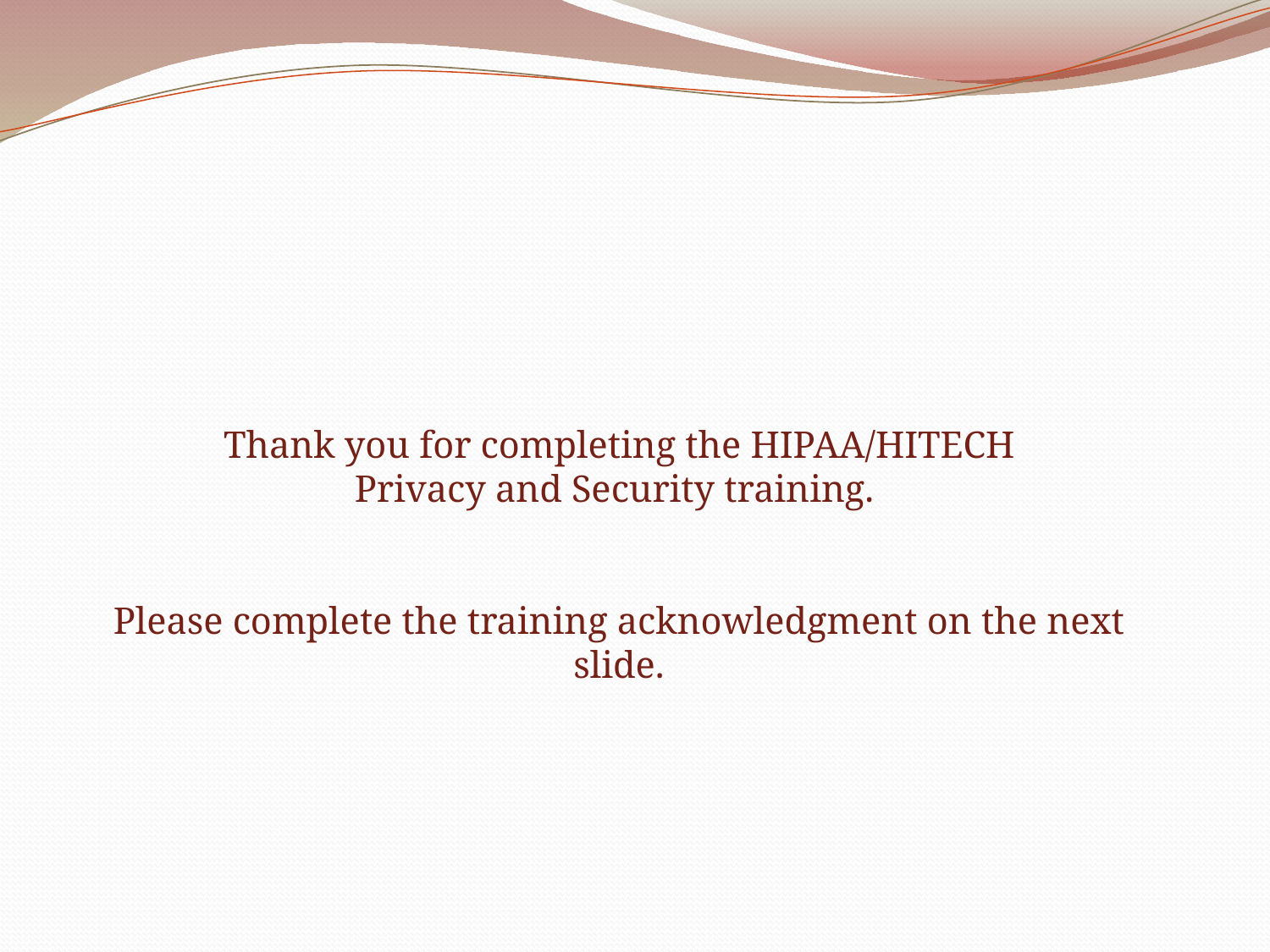

# Thank you for completing the HIPAA/HITECH Privacy and Security training. Please complete the training acknowledgment on the next slide.